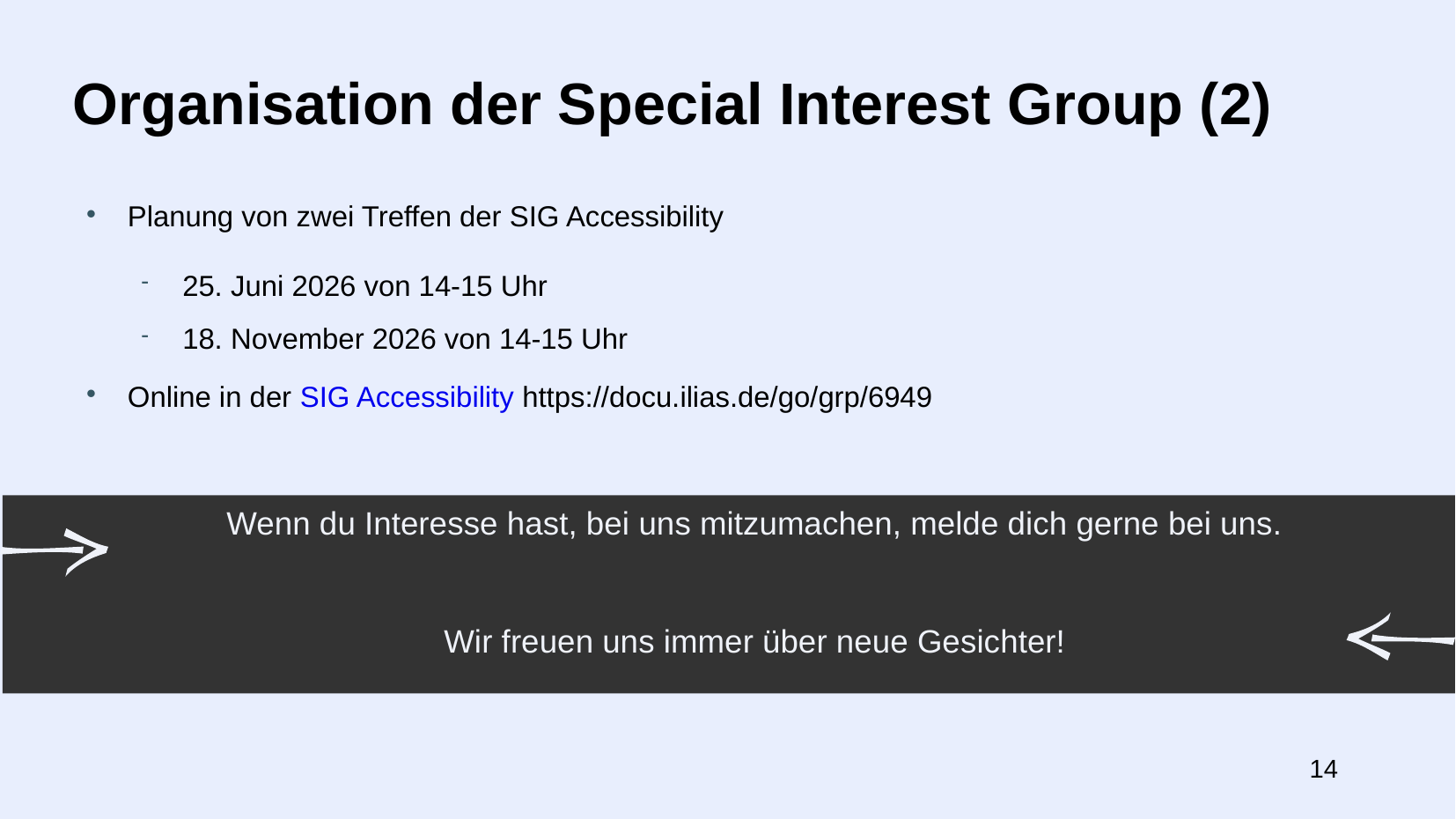

# Organisation der Special Interest Group (2)
Planung von zwei Treffen der SIG Accessibility
25. Juni 2026 von 14-15 Uhr
18. November 2026 von 14-15 Uhr
Online in der SIG Accessibility https://docu.ilias.de/go/grp/6949

Wenn du Interesse hast, bei uns mitzumachen, melde dich gerne bei uns.
Wir freuen uns immer über neue Gesichter!